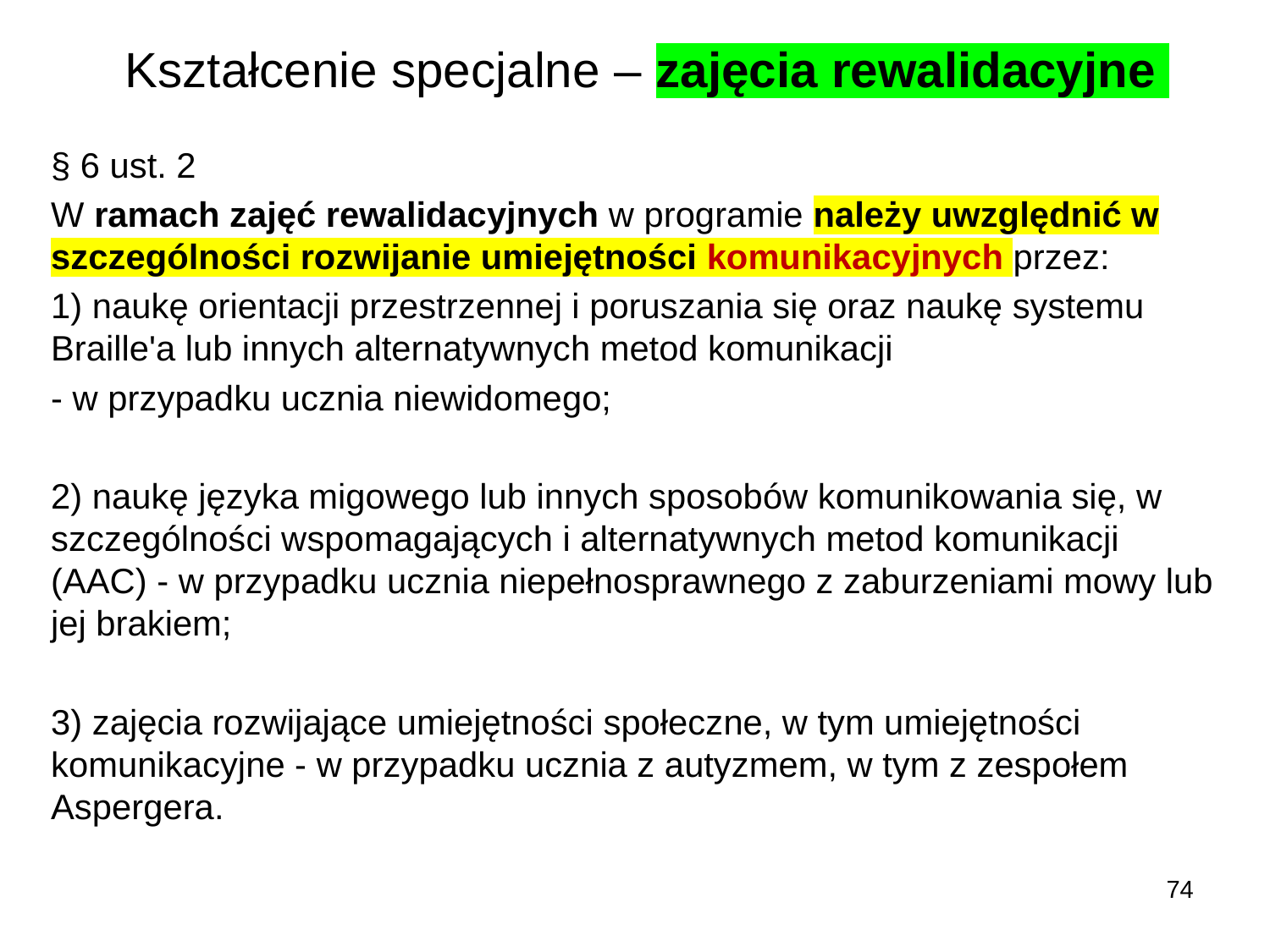

# Kształcenie specjalne – zajęcia rewalidacyjne
§ 6 ust. 2
W ramach zajęć rewalidacyjnych w programie należy uwzględnić w szczególności rozwijanie umiejętności komunikacyjnych przez:
1) naukę orientacji przestrzennej i poruszania się oraz naukę systemu Braille'a lub innych alternatywnych metod komunikacji
- w przypadku ucznia niewidomego;

2) naukę języka migowego lub innych sposobów komunikowania się, w szczególności wspomagających i alternatywnych metod komunikacji (AAC) - w przypadku ucznia niepełnosprawnego z zaburzeniami mowy lub jej brakiem;

3) zajęcia rozwijające umiejętności społeczne, w tym umiejętności komunikacyjne - w przypadku ucznia z autyzmem, w tym z zespołem Aspergera.
74